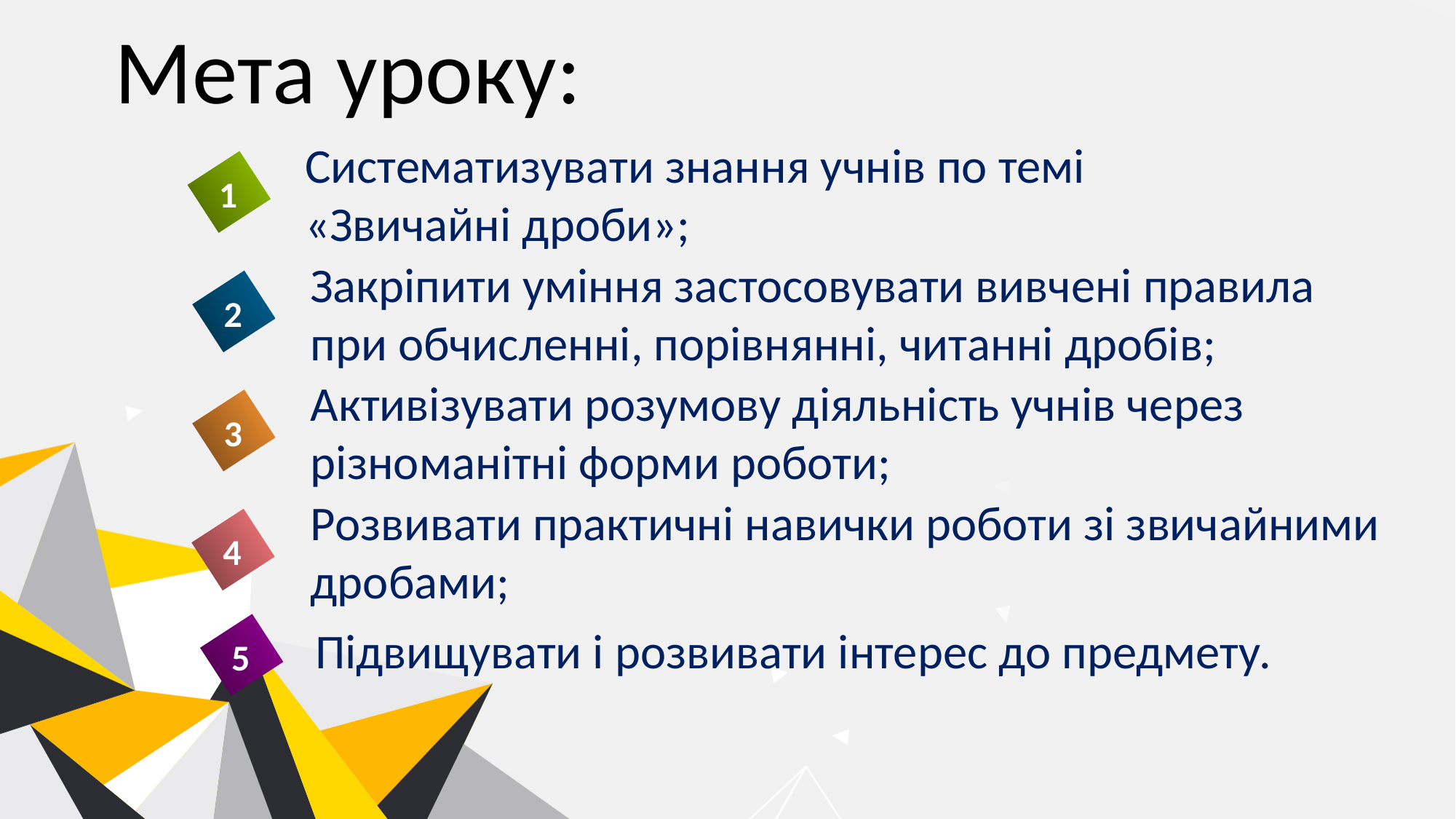

# Мета уроку:
Систематизувати знання учнів по темі
«Звичайні дроби»;

1
Закріпити уміння застосовувати вивчені правила
при обчисленні, порівнянні, читанні дробів;

2
Активізувати розумову діяльність учнів через
різноманітні форми роботи;

3
Розвивати практичні навички роботи зі звичайними
дробами;

4
Підвищувати і розвивати інтерес до предмету.

5